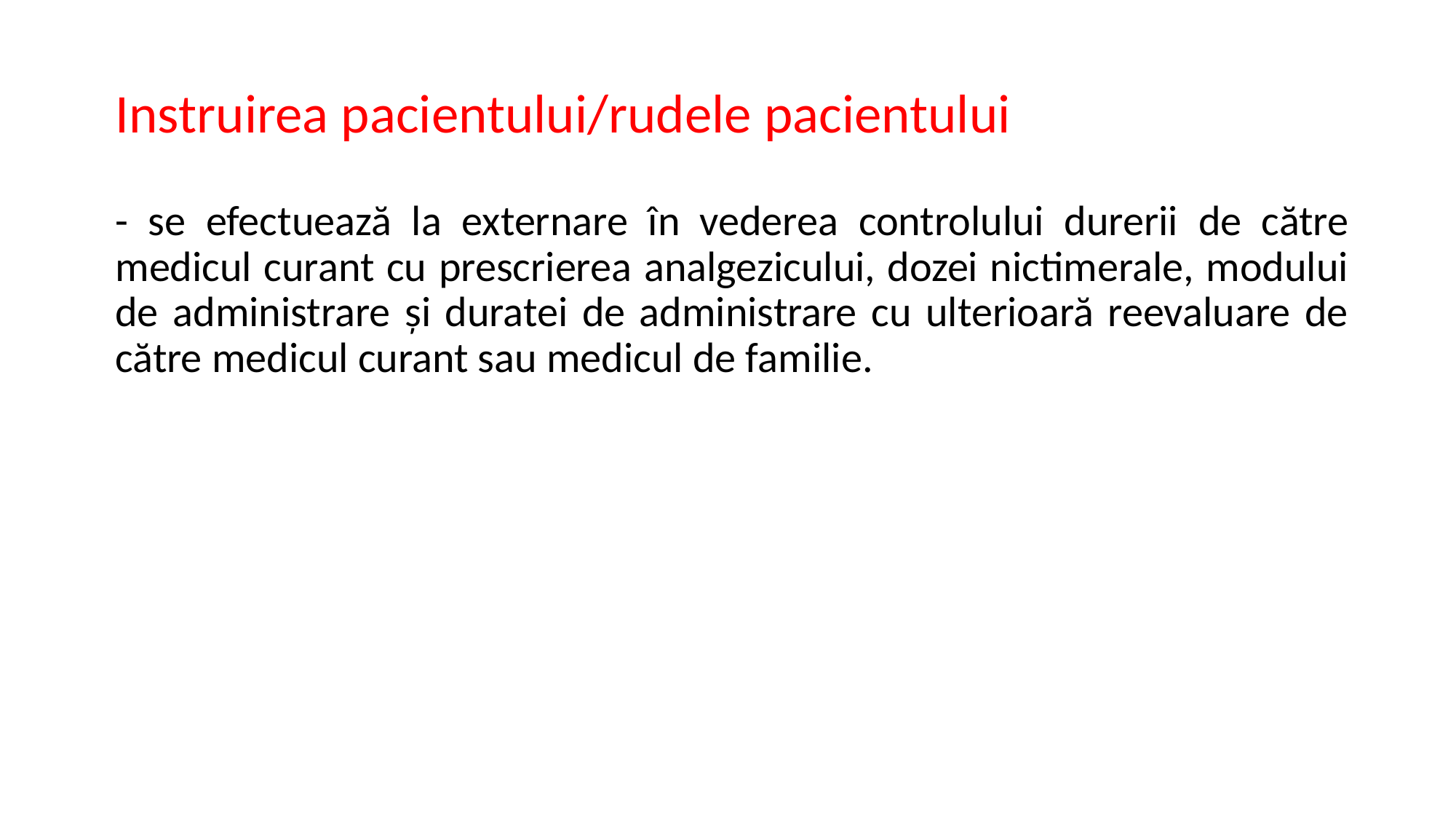

# Instruirea pacientului/rudele pacientului
- se efectuează la externare în vederea controlului durerii de către medicul curant cu prescrierea analgezicului, dozei nictimerale, modului de administrare și duratei de administrare cu ulterioară reevaluare de către medicul curant sau medicul de familie.